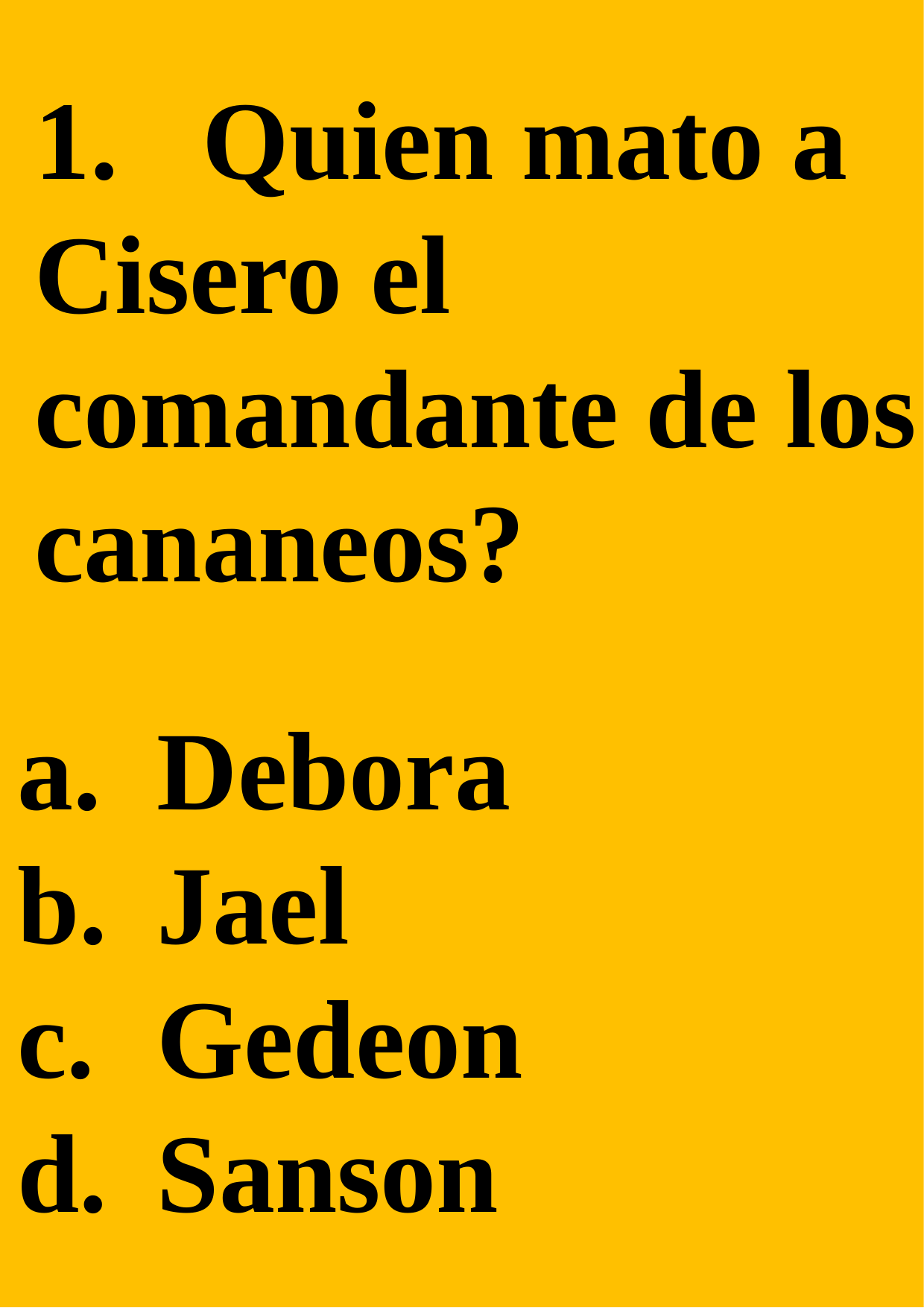

1.   Quien mato a Cisero el comandante de los cananeos?
Debora
Jael
Gedeon
Sanson